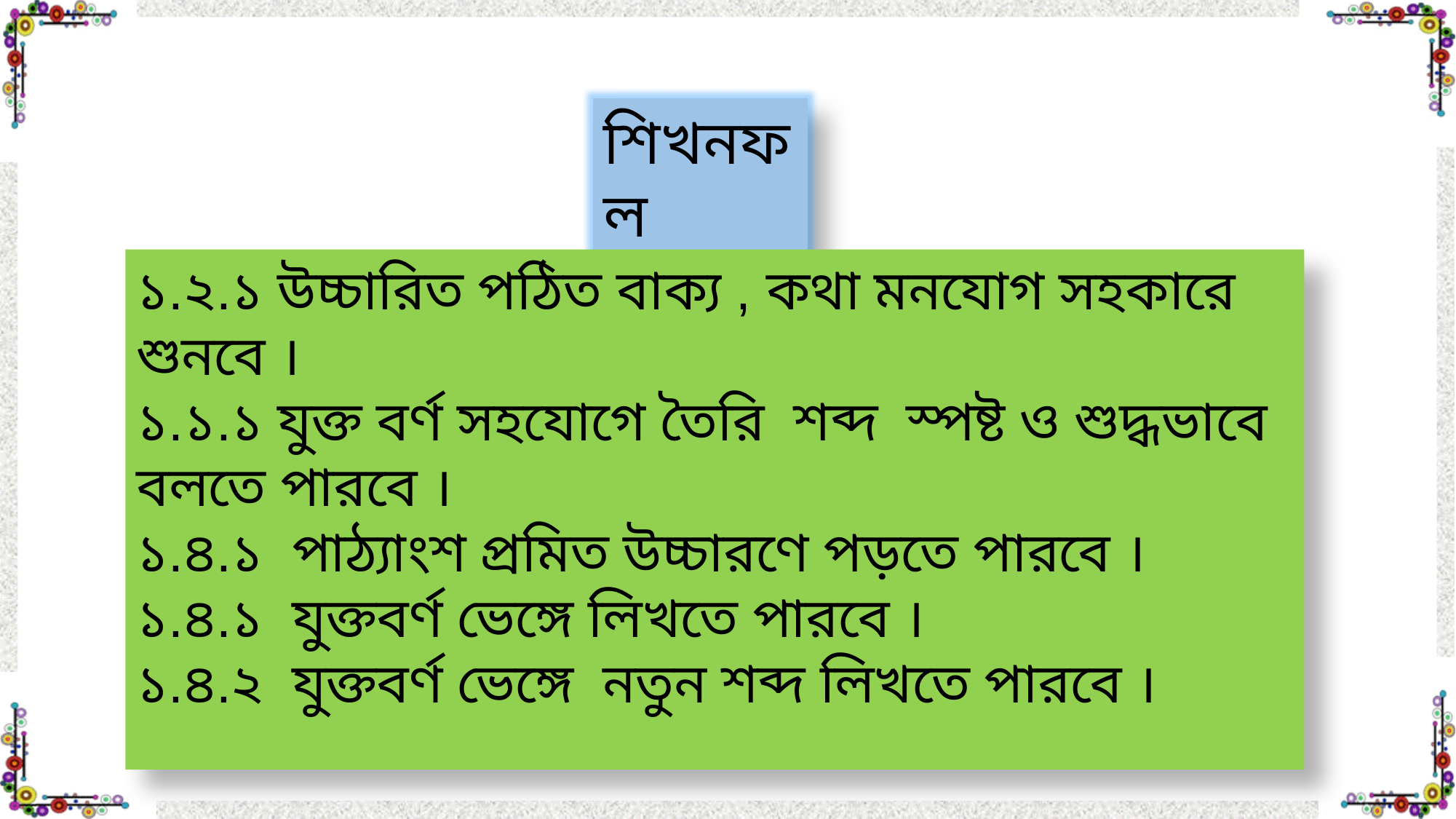

শিখনফল
১.২.১ উচ্চারিত পঠিত বাক্য , কথা মনযোগ সহকারে শুনবে ।
১.১.১ যুক্ত বর্ণ সহযোগে তৈরি  শব্দ  স্পষ্ট ও শুদ্ধভাবে বলতে পারবে ।
১.৪.১  পাঠ্যাংশ প্রমিত উচ্চারণে পড়তে পারবে ।
১.৪.১  যুক্তবর্ণ ভেঙ্গে লিখতে পারবে ।
১.৪.২  যুক্তবর্ণ ভেঙ্গে  নতুন শব্দ লিখতে পারবে ।